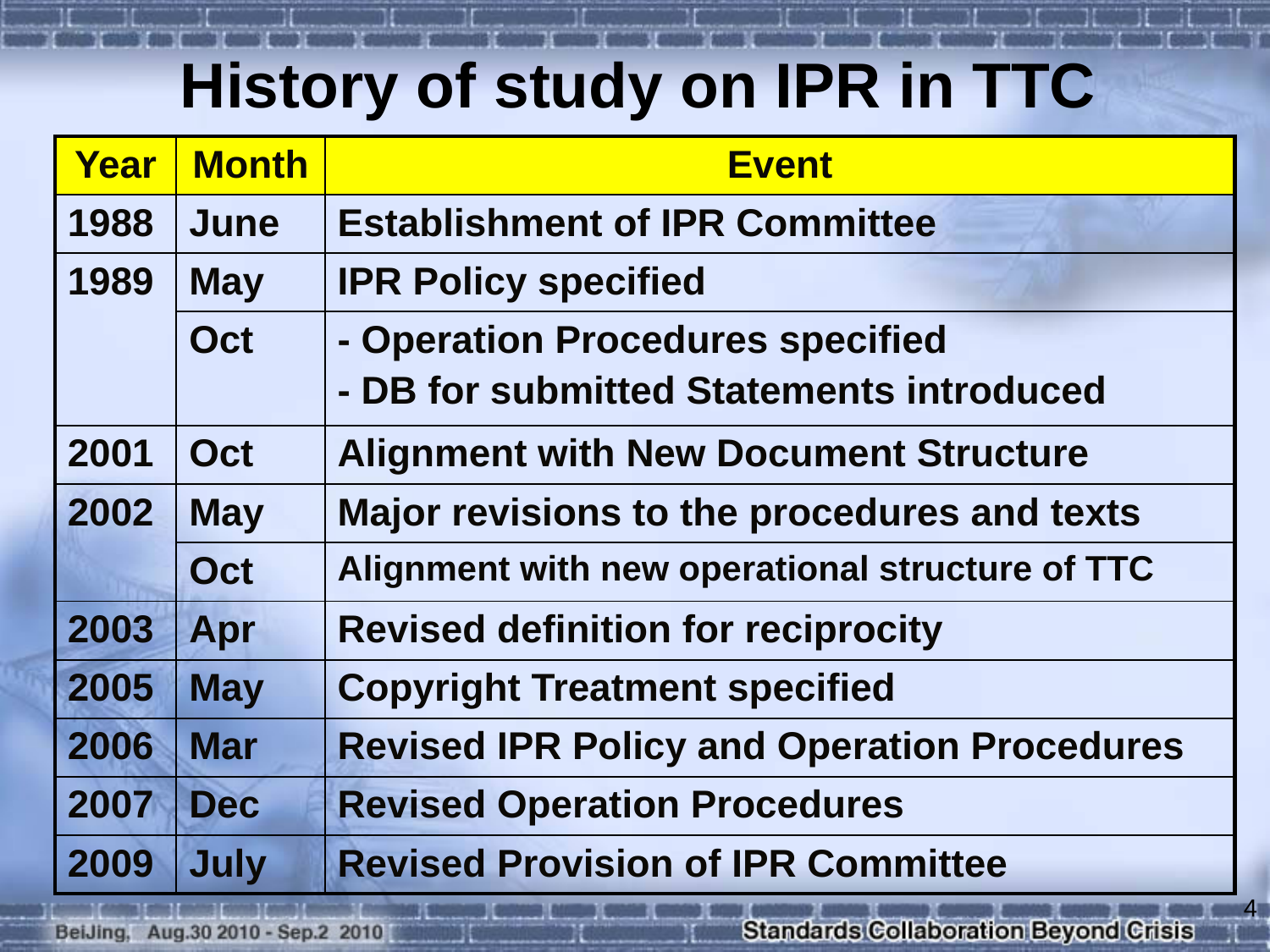

# History of study on IPR in TTC
| Year | Month | Event |
| --- | --- | --- |
| 1988 | June | Establishment of IPR Committee |
| 1989 | May | IPR Policy specified |
|  | Oct | - Operation Procedures specified - DB for submitted Statements introduced |
| 2001 | Oct | Alignment with New Document Structure |
| 2002 | May | Major revisions to the procedures and texts |
|  | Oct | Alignment with new operational structure of TTC |
| 2003 | Apr | Revised definition for reciprocity |
| 2005 | May | Copyright Treatment specified |
| 2006 | Mar | Revised IPR Policy and Operation Procedures |
| 2007 | Dec | Revised Operation Procedures |
| 2009 | July | Revised Provision of IPR Committee |
4